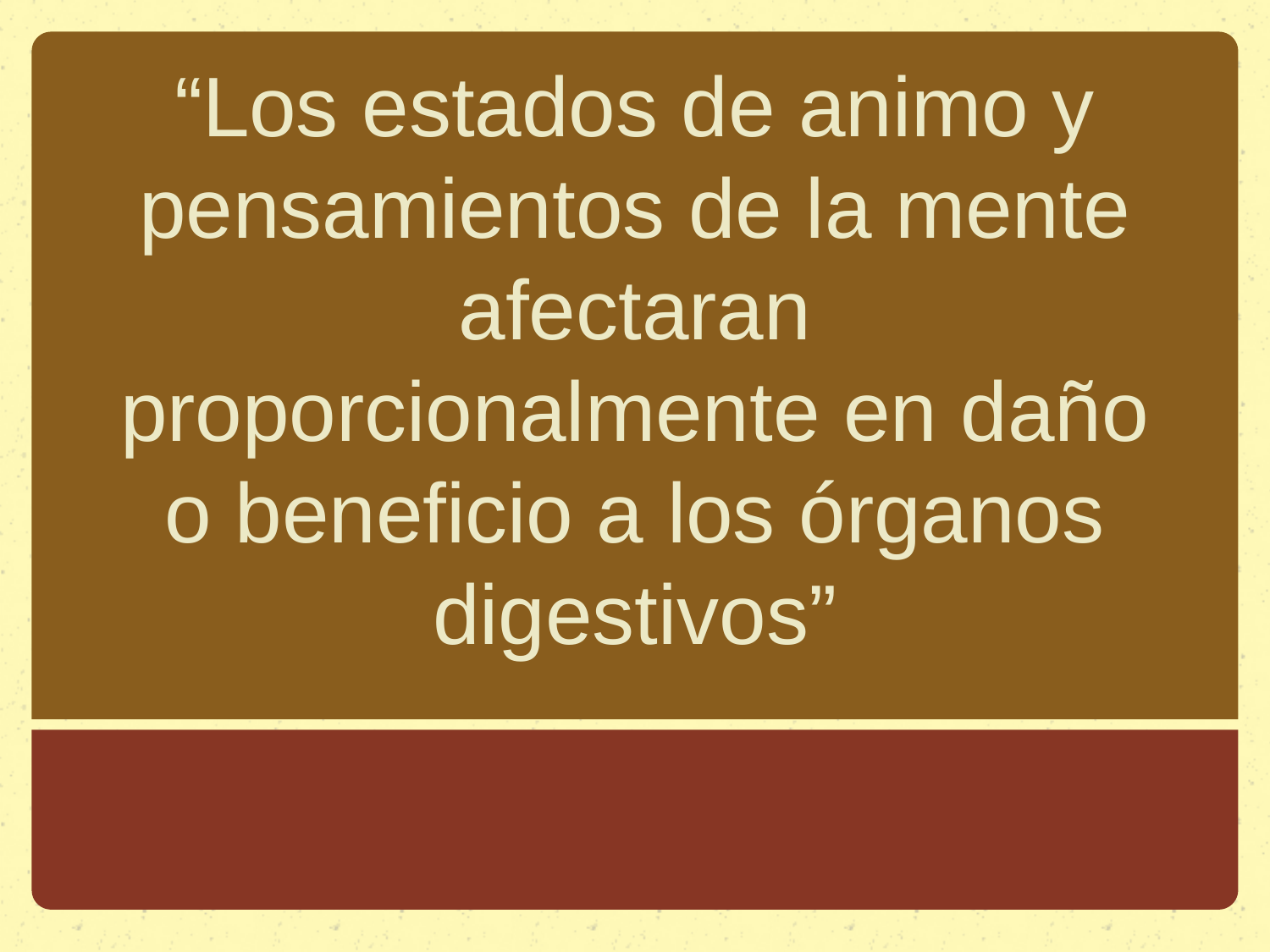

# “Los estados de animo y pensamientos de la mente afectaran proporcionalmente en daño o beneficio a los órganos digestivos”